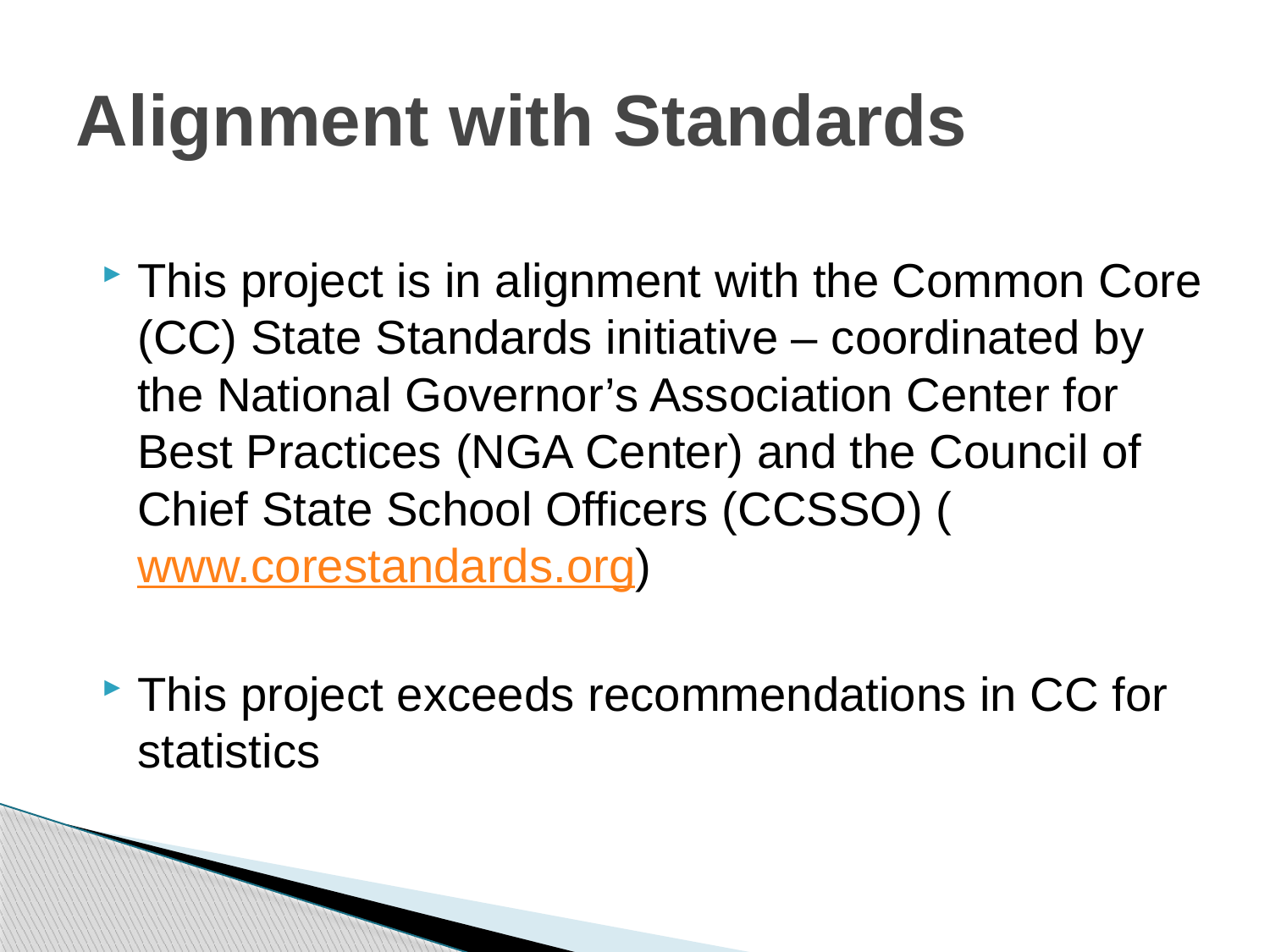

# Alignment with Standards
This project is in alignment with the Common Core (CC) State Standards initiative – coordinated by the National Governor’s Association Center for Best Practices (NGA Center) and the Council of Chief State School Officers (CCSSO) (www.corestandards.org)

This project exceeds recommendations in CC for statistics